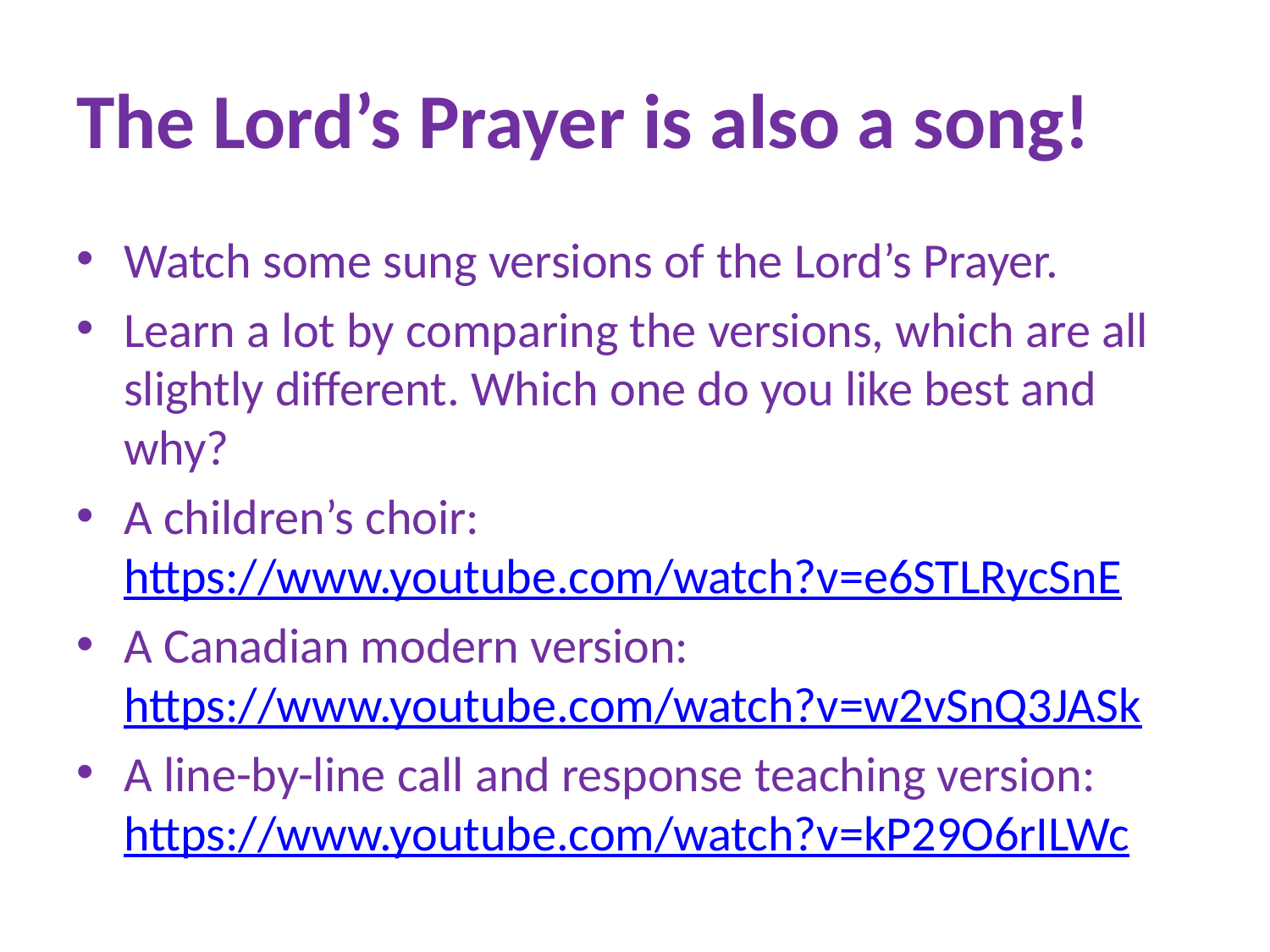

# The Lord’s Prayer is also a song!
Watch some sung versions of the Lord’s Prayer.
Learn a lot by comparing the versions, which are all slightly different. Which one do you like best and why?
A children’s choir: https://www.youtube.com/watch?v=e6STLRycSnE
A Canadian modern version:  https://www.youtube.com/watch?v=w2vSnQ3JASk
A line-by-line call and response teaching version: https://www.youtube.com/watch?v=kP29O6rILWc